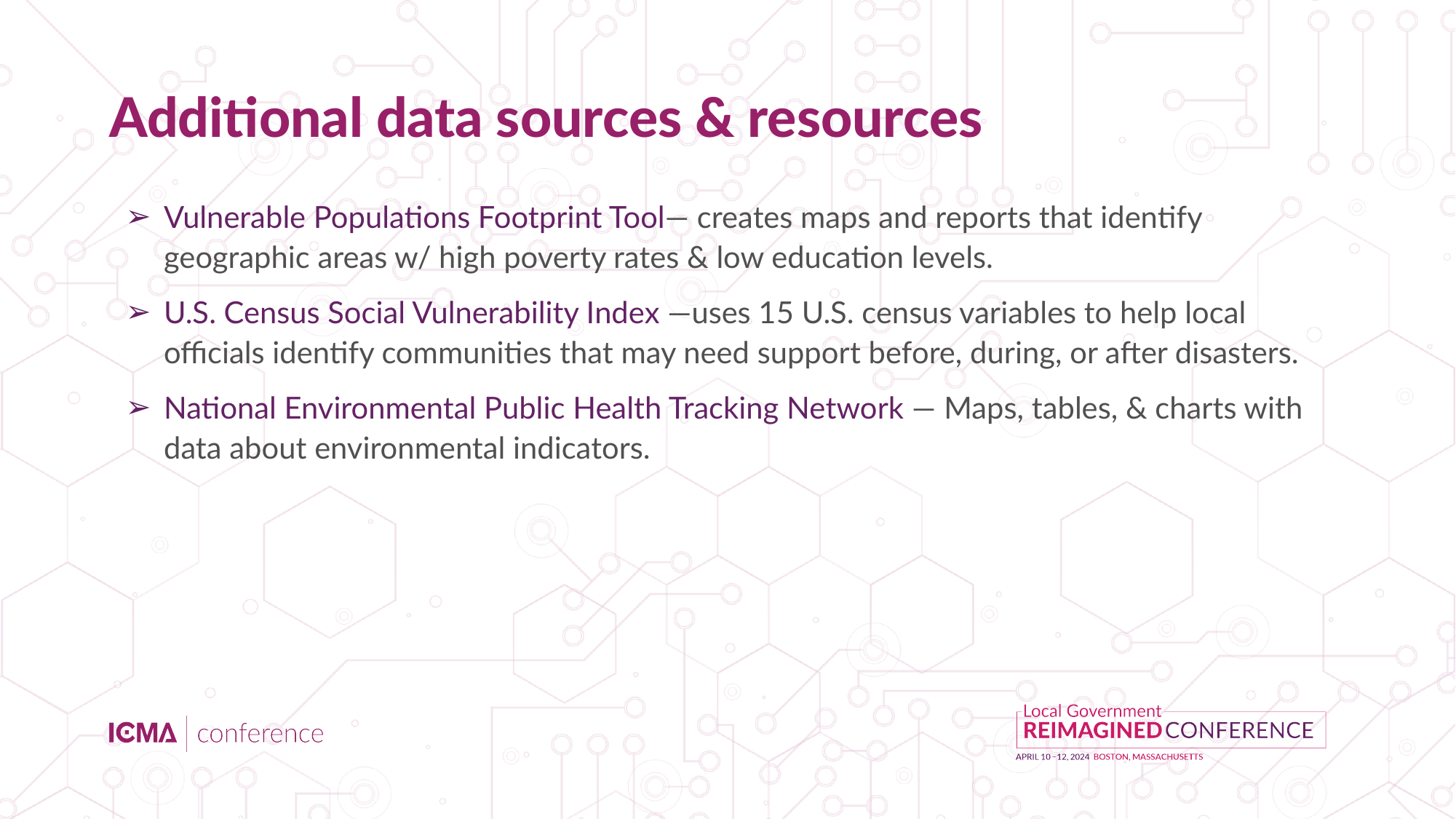

# Additional data sources & resources
Vulnerable Populations Footprint Tool— creates maps and reports that identify geographic areas w/ high poverty rates & low education levels.
U.S. Census Social Vulnerability Index —uses 15 U.S. census variables to help local officials identify communities that may need support before, during, or after disasters.
National Environmental Public Health Tracking Network — Maps, tables, & charts with data about environmental indicators.